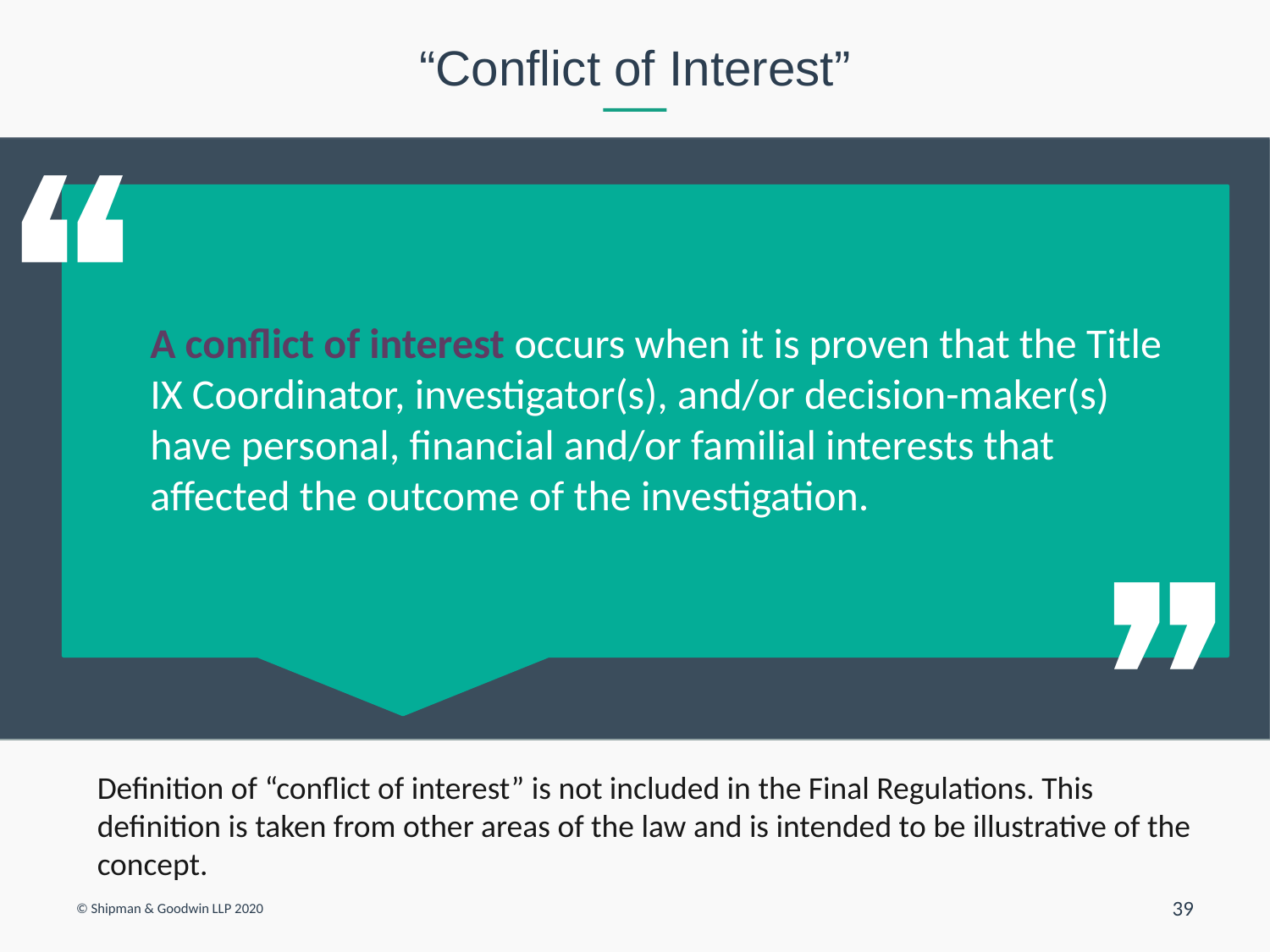

# “Conflict of Interest”
“

A conflict of interest occurs when it is proven that the Title IX Coordinator, investigator(s), and/or decision-maker(s) have personal, financial and/or familial interests that affected the outcome of the investigation.

“
Increased
Flexibility
Definition of “conflict of interest” is not included in the Final Regulations. This definition is taken from other areas of the law and is intended to be illustrative of the concept.

© Shipman & Goodwin LLP 2020
39